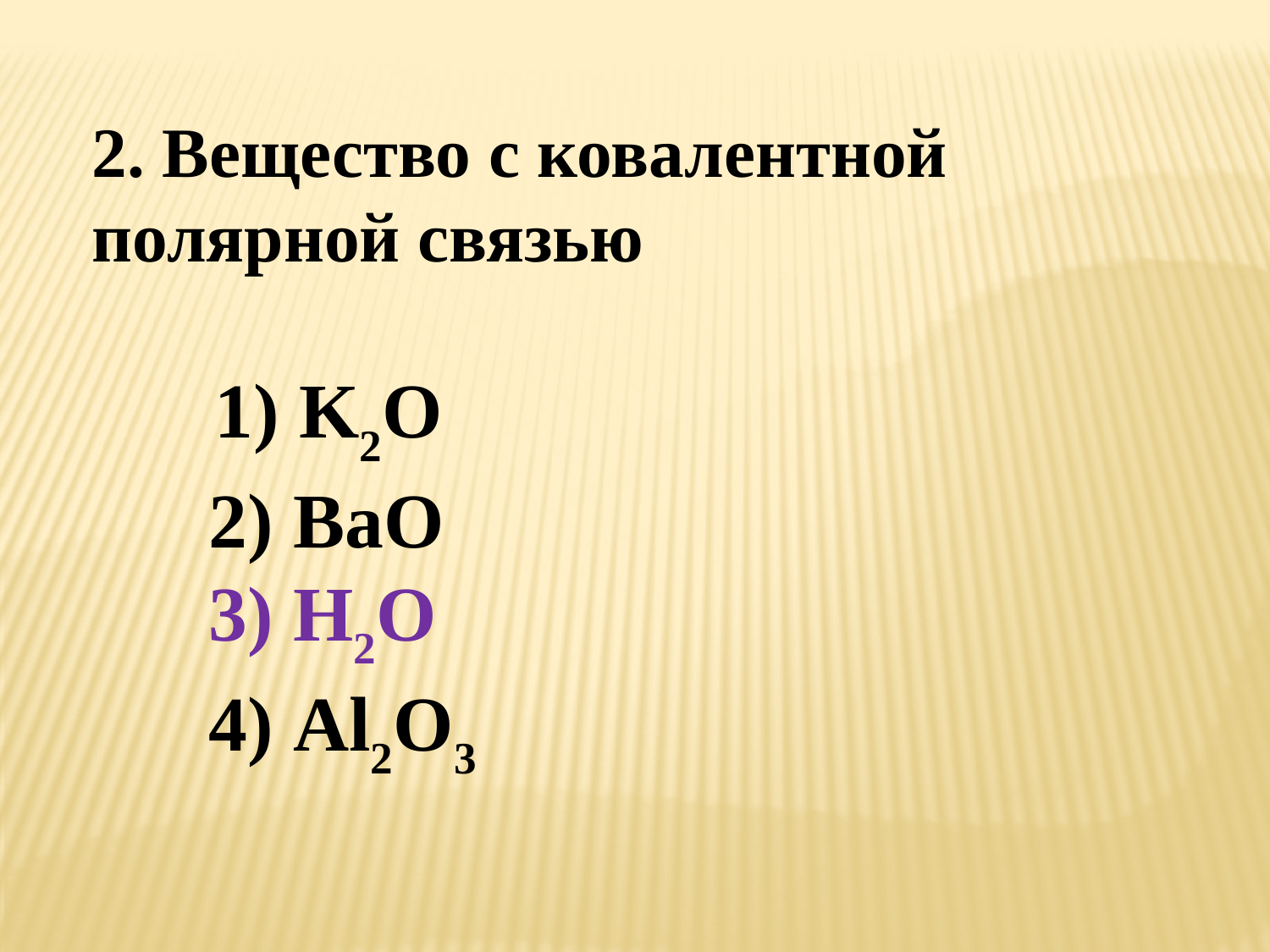

2. Вещество с ковалентной полярной связью

       1) K2O
      2) BaO
      3) H2O
      4) Al2O3